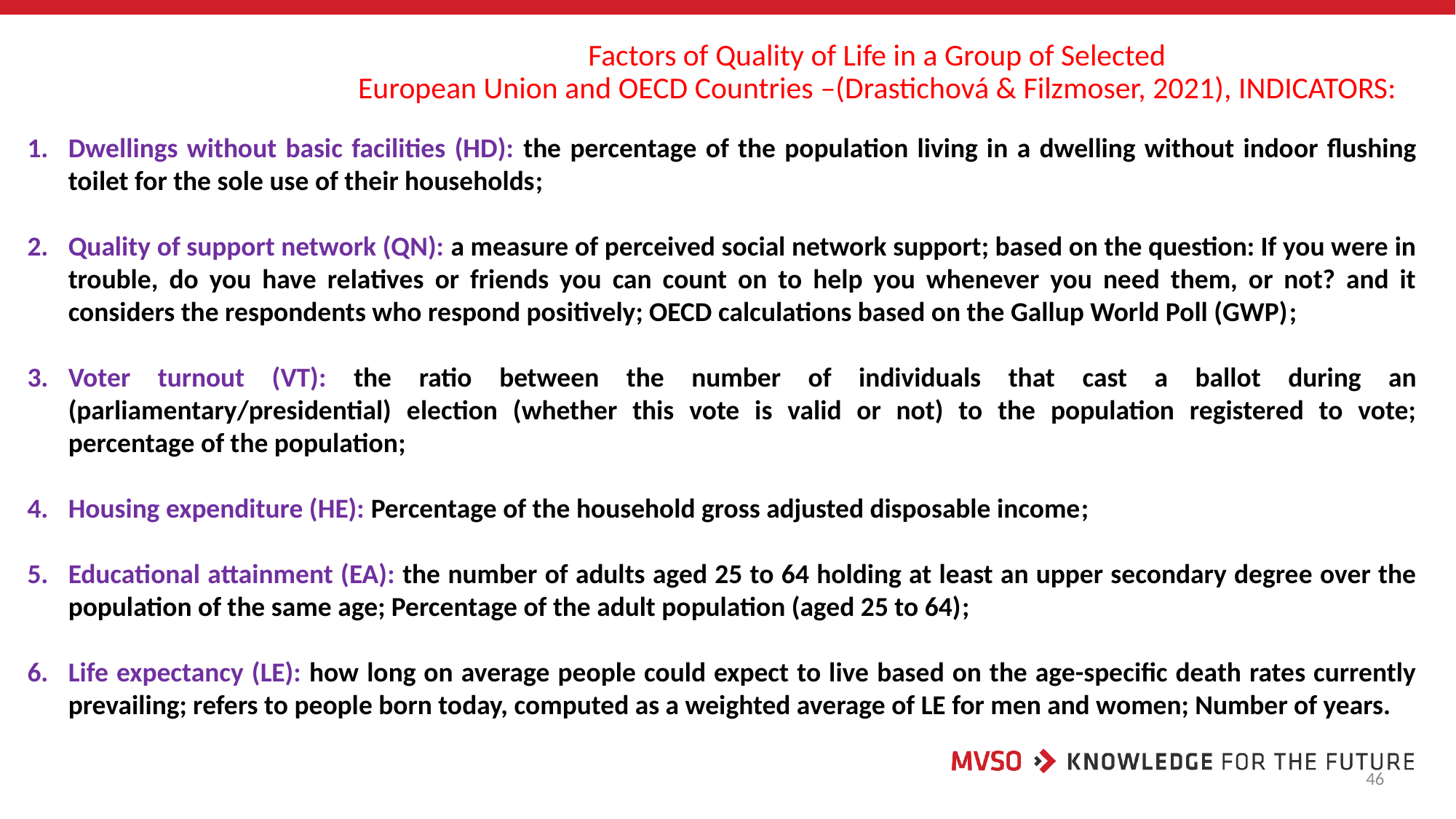

# Factors of Quality of Life in a Group of Selected European Union and OECD Countries –(Drastichová & Filzmoser, 2021), INDICATORS:
Dwellings without basic facilities (HD): the percentage of the population living in a dwelling without indoor flushing toilet for the sole use of their households;

Quality of support network (QN): a measure of perceived social network support; based on the question: If you were in trouble, do you have relatives or friends you can count on to help you whenever you need them, or not? and it considers the respondents who respond positively; OECD calculations based on the Gallup World Poll (GWP);

Voter turnout (VT): the ratio between the number of individuals that cast a ballot during an (parliamentary/presidential) election (whether this vote is valid or not) to the population registered to vote; percentage of the population;

Housing expenditure (HE): Percentage of the household gross adjusted disposable income;

Educational attainment (EA): the number of adults aged 25 to 64 holding at least an upper secondary degree over the population of the same age; Percentage of the adult population (aged 25 to 64);

Life expectancy (LE): how long on average people could expect to live based on the age-specific death rates currently prevailing; refers to people born today, computed as a weighted average of LE for men and women; Number of years.
46